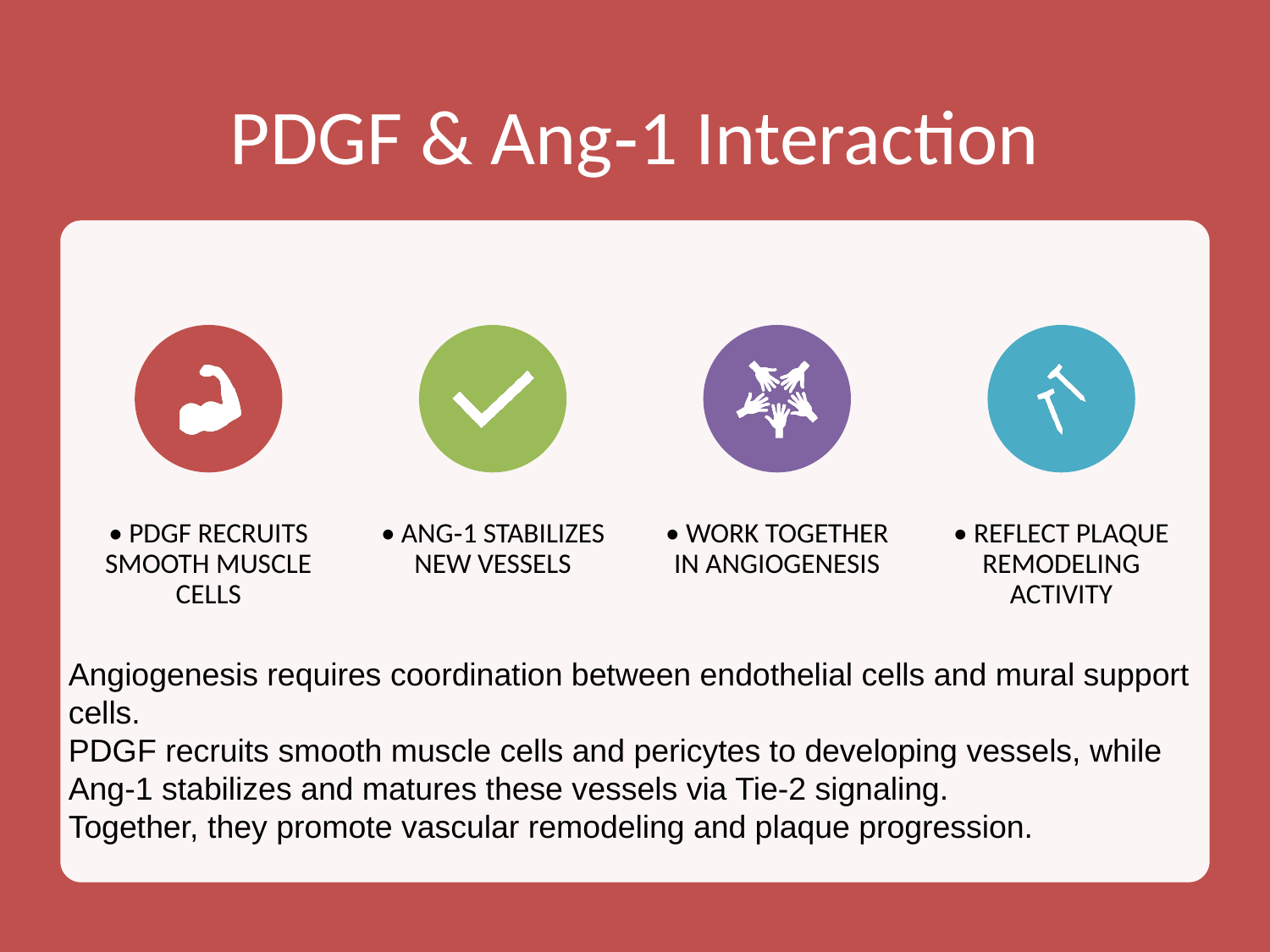

# PDGF & Ang‑1 Interaction

• PDGF recruits smooth muscle cells
• Ang‑1 stabilizes new vessels
• Work together in angiogenesis
• Reflect plaque remodeling activity
Angiogenesis requires coordination between endothelial cells and mural support cells.
PDGF recruits smooth muscle cells and pericytes to developing vessels, while Ang-1 stabilizes and matures these vessels via Tie-2 signaling.
Together, they promote vascular remodeling and plaque progression.